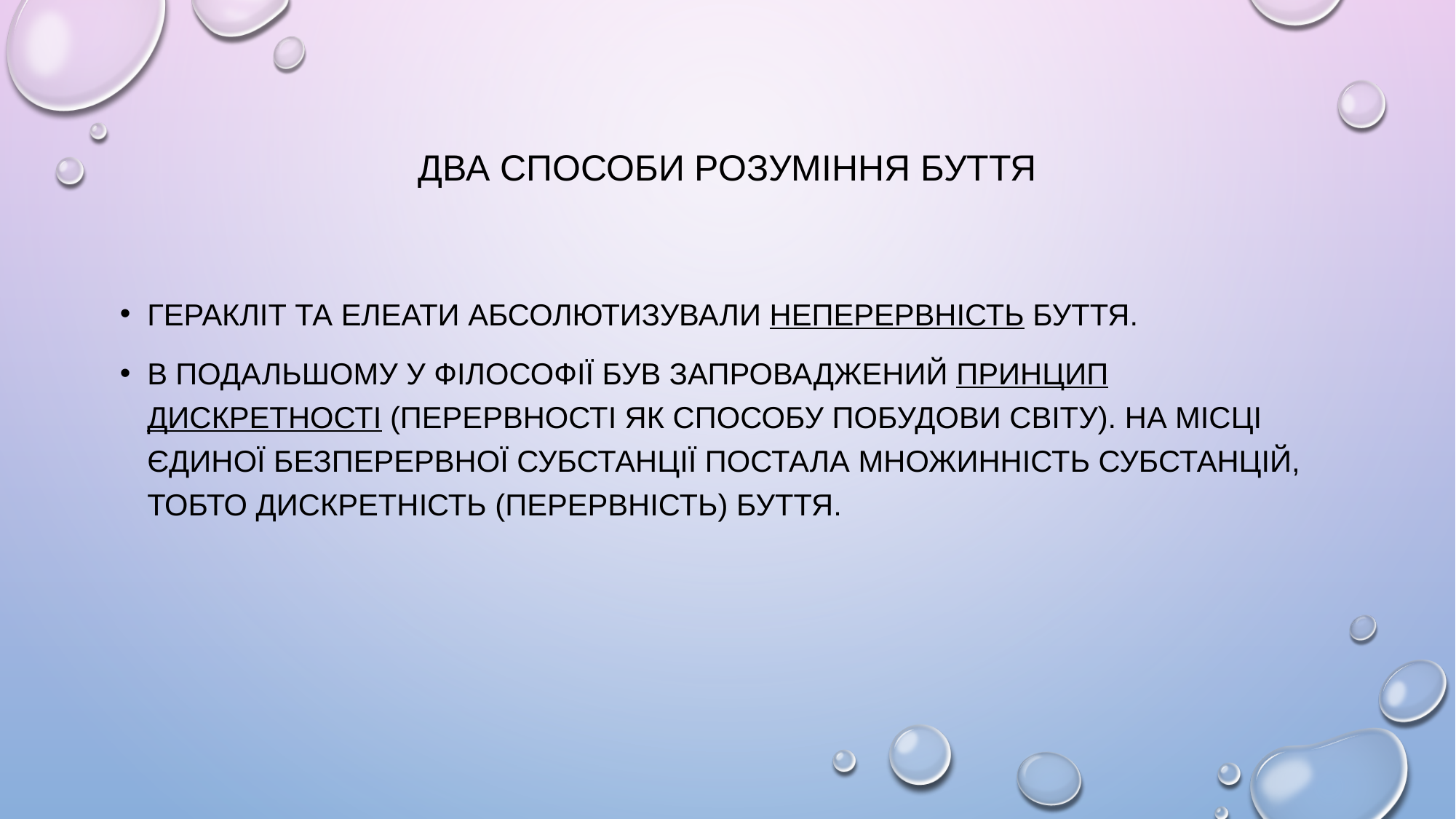

# Два способи розуміння буття
Геракліт та елеати абсолютизували неперервність буття.
В подальшому у філософії був запроваджений принцип дискретності (перервності як способу побудови світу). На місці єдиної безперервної субстанції постала множинність субстанцій, тобто дискретність (перервність) буття.